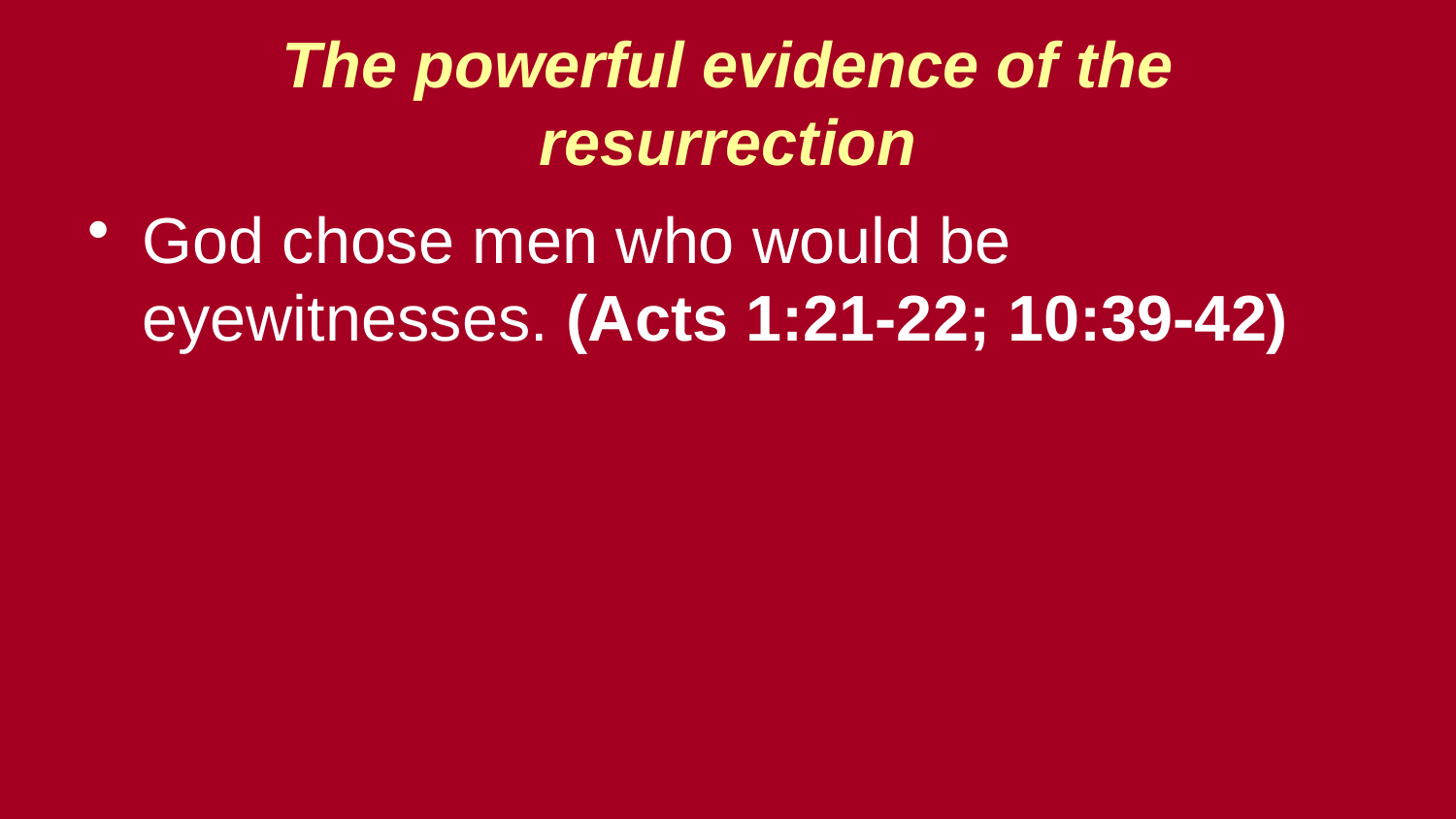

The powerful evidence of the resurrection
God chose men who would be eyewitnesses. (Acts 1:21-22; 10:39-42)